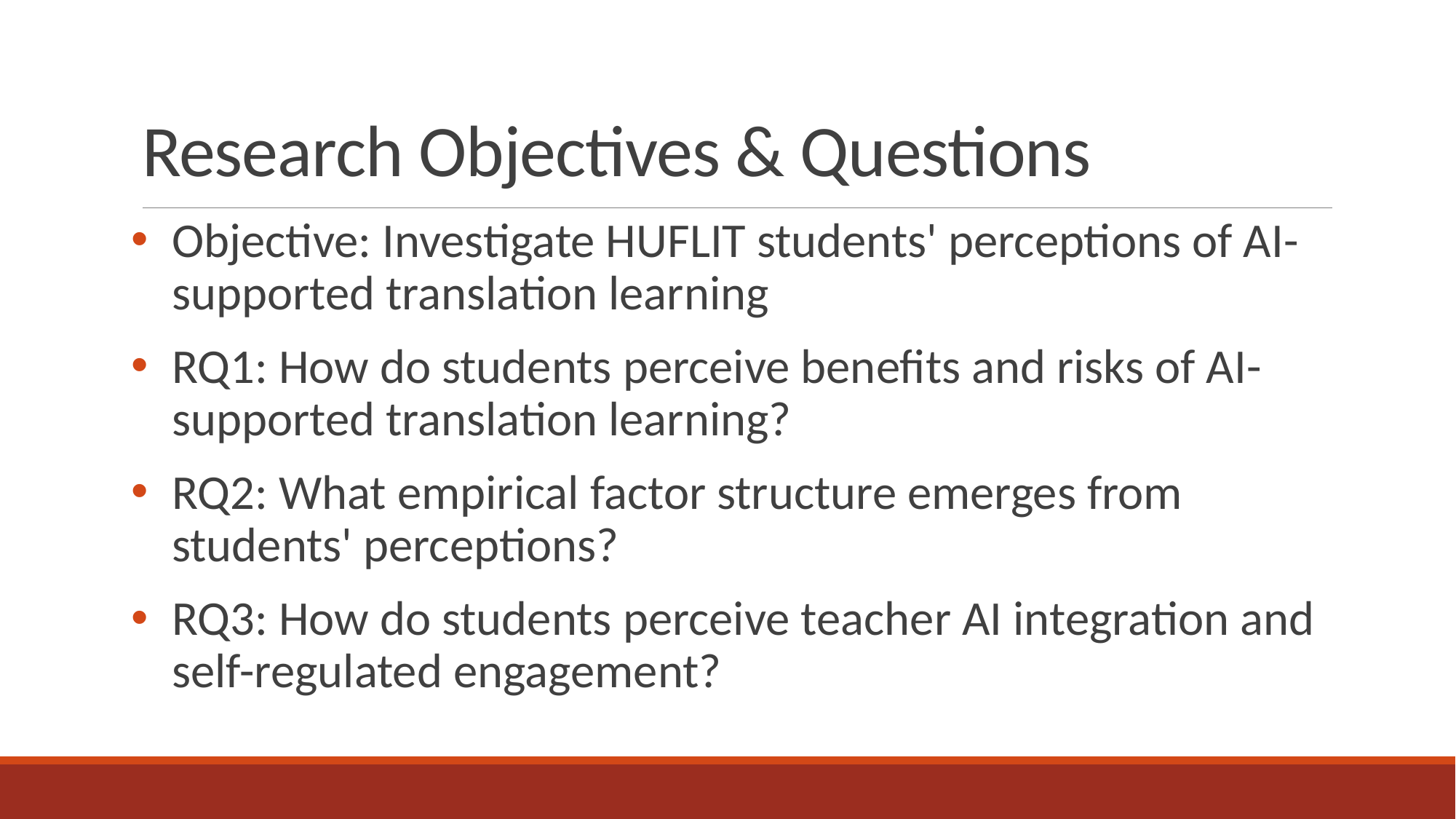

# Research Objectives & Questions
Objective: Investigate HUFLIT students' perceptions of AI-supported translation learning
RQ1: How do students perceive benefits and risks of AI-supported translation learning?
RQ2: What empirical factor structure emerges from students' perceptions?
RQ3: How do students perceive teacher AI integration and self-regulated engagement?